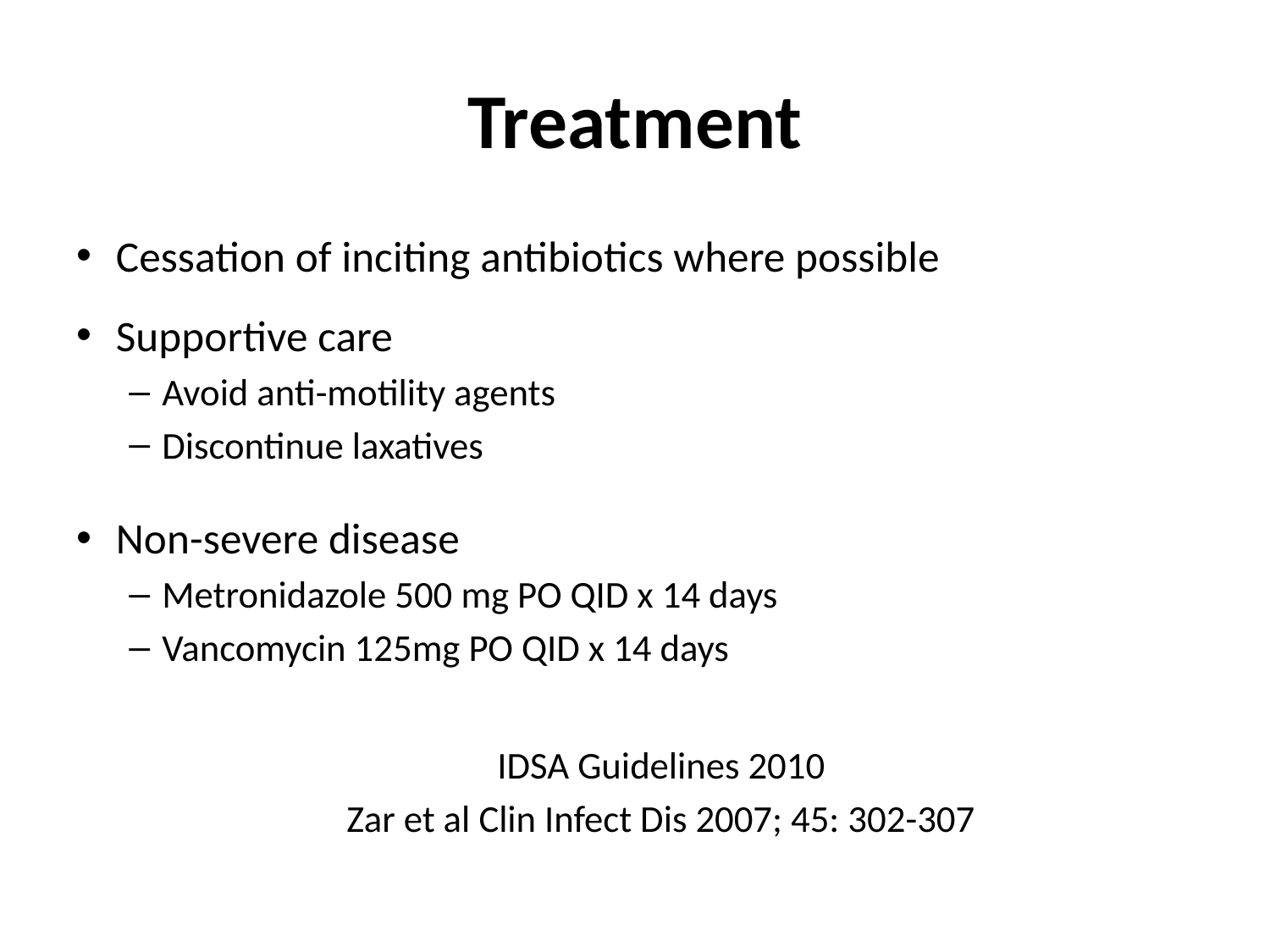

# Treatment
Cessation of inciting antibiotics where possible

Supportive care
Avoid anti-motility agents
Discontinue laxatives

Non-severe disease
Metronidazole 500 mg PO QID x 14 days
Vancomycin 125mg PO QID x 14 days

IDSA Guidelines 2010
Zar et al Clin Infect Dis 2007; 45: 302-307